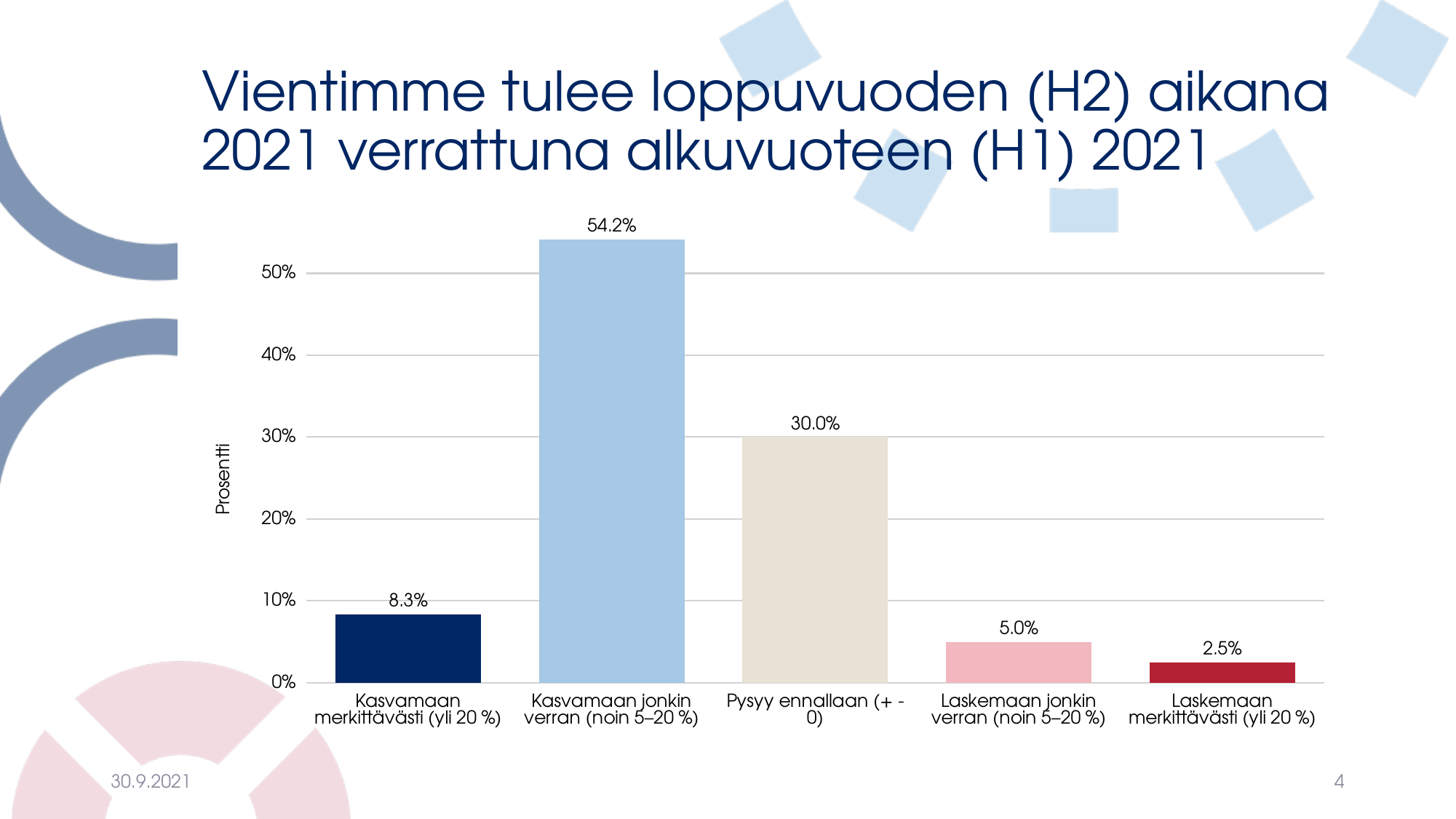

# Vientimme tulee loppuvuoden (H2) aikana 2021 verrattuna alkuvuoteen (H1) 2021

### Chart

| Category |  |
|---|---|
| Kasvamaan merkittävästi (yli 20 %) | 0.08333333333333334 |
| Kasvamaan jonkin verran (noin 5–20 %) | 0.5416666666666666 |
| Pysyy ennallaan (+ - 0) | 0.3 |
| Laskemaan jonkin verran (noin 5–20 %) | 0.05 |
| Laskemaan merkittävästi (yli 20 %) | 0.025 |
30.9.2021

4